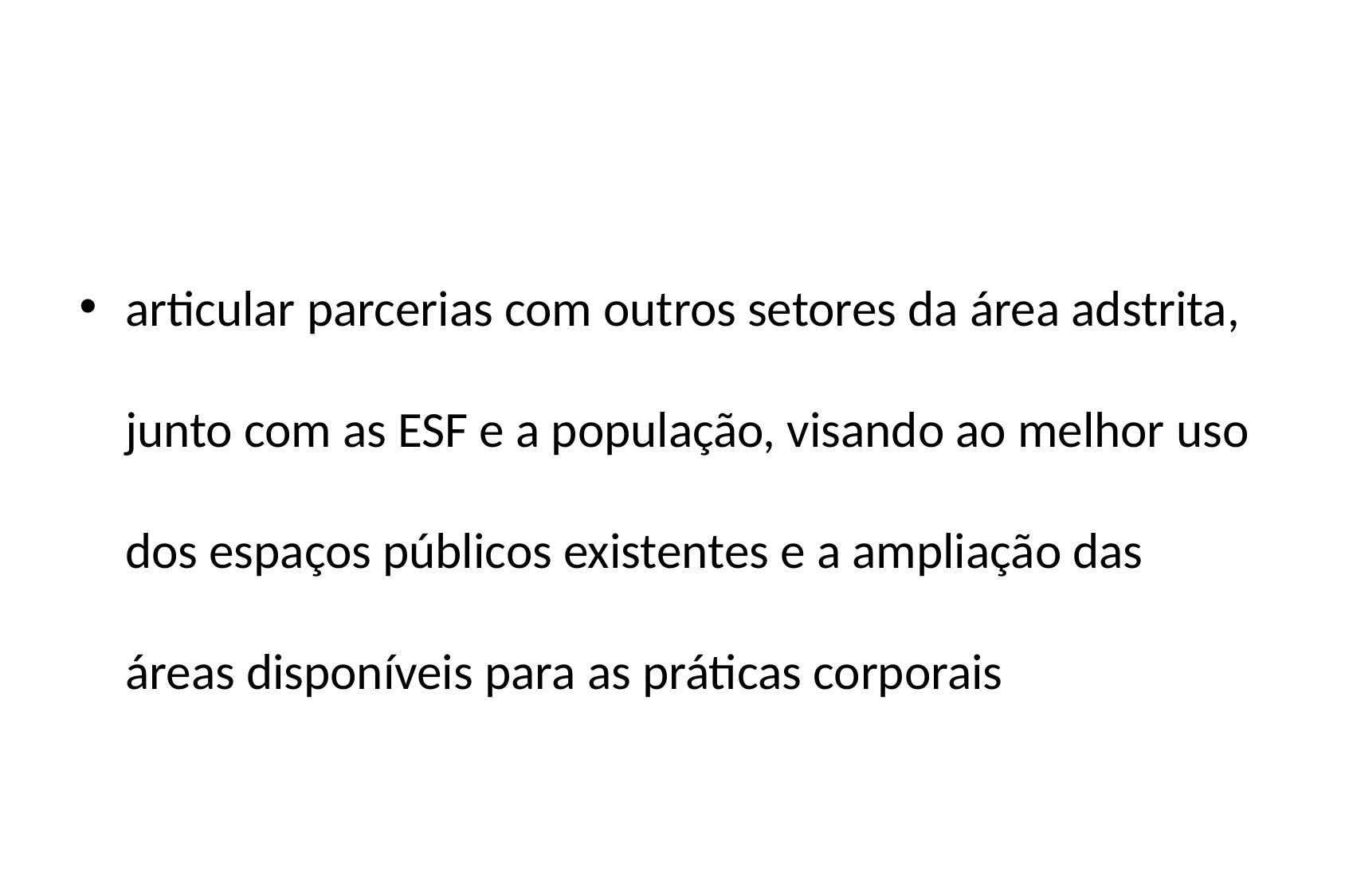

#
articular parcerias com outros setores da área adstrita, junto com as ESF e a população, visando ao melhor uso dos espaços públicos existentes e a ampliação das áreas disponíveis para as práticas corporais